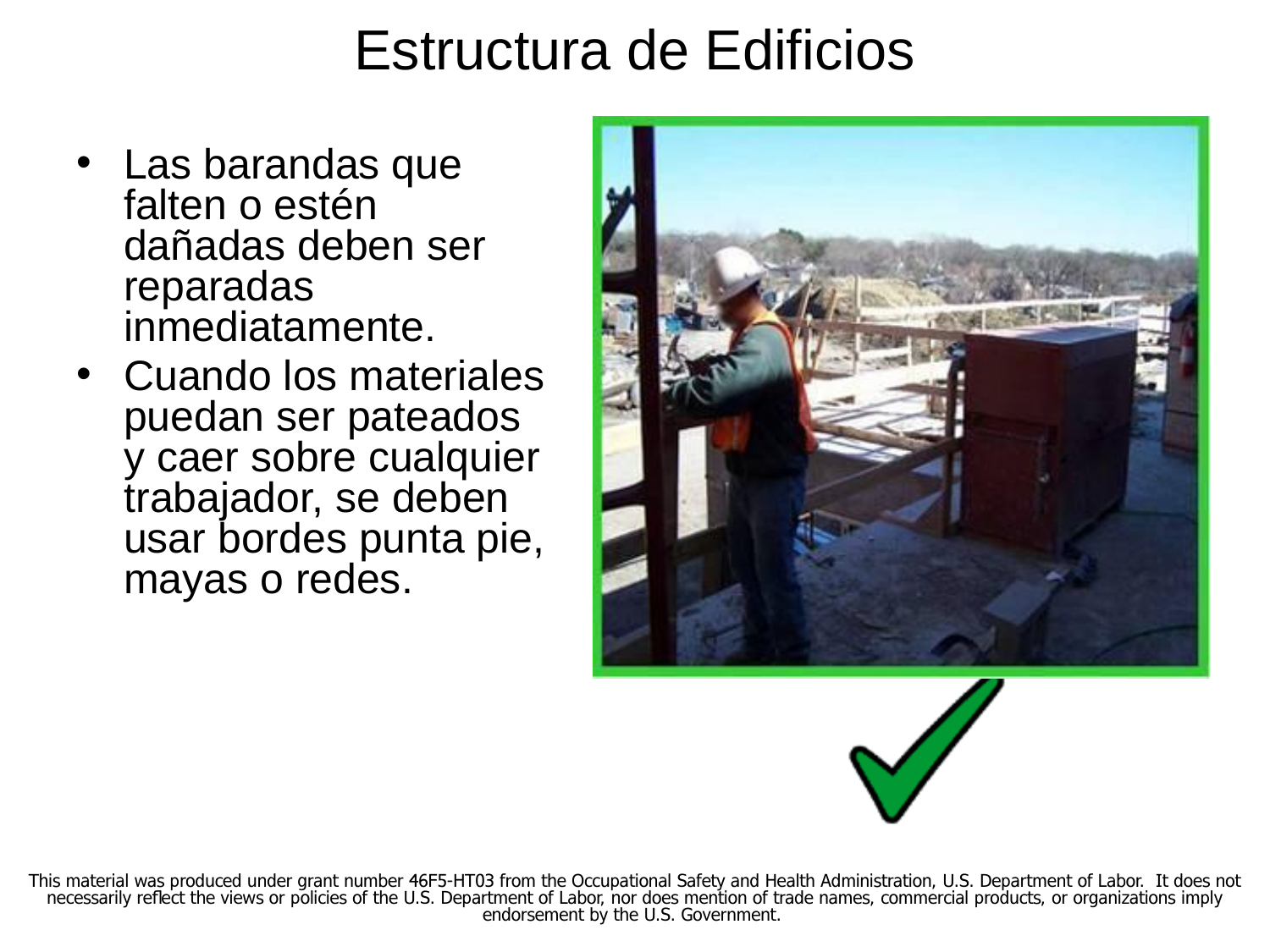

# Estructura de Edificios

Las barandas que falten o estén dañadas deben ser reparadas inmediatamente.
Cuando los materiales puedan ser pateados y caer sobre cualquier trabajador, se deben usar bordes punta pie, mayas o redes.

This material was produced under grant number 46F5-HT03 from the Occupational Safety and Health Administration, U.S. Department of Labor.  It does not necessarily reflect the views or policies of the U.S. Department of Labor, nor does mention of trade names, commercial products, or organizations imply endorsement by the U.S. Government.